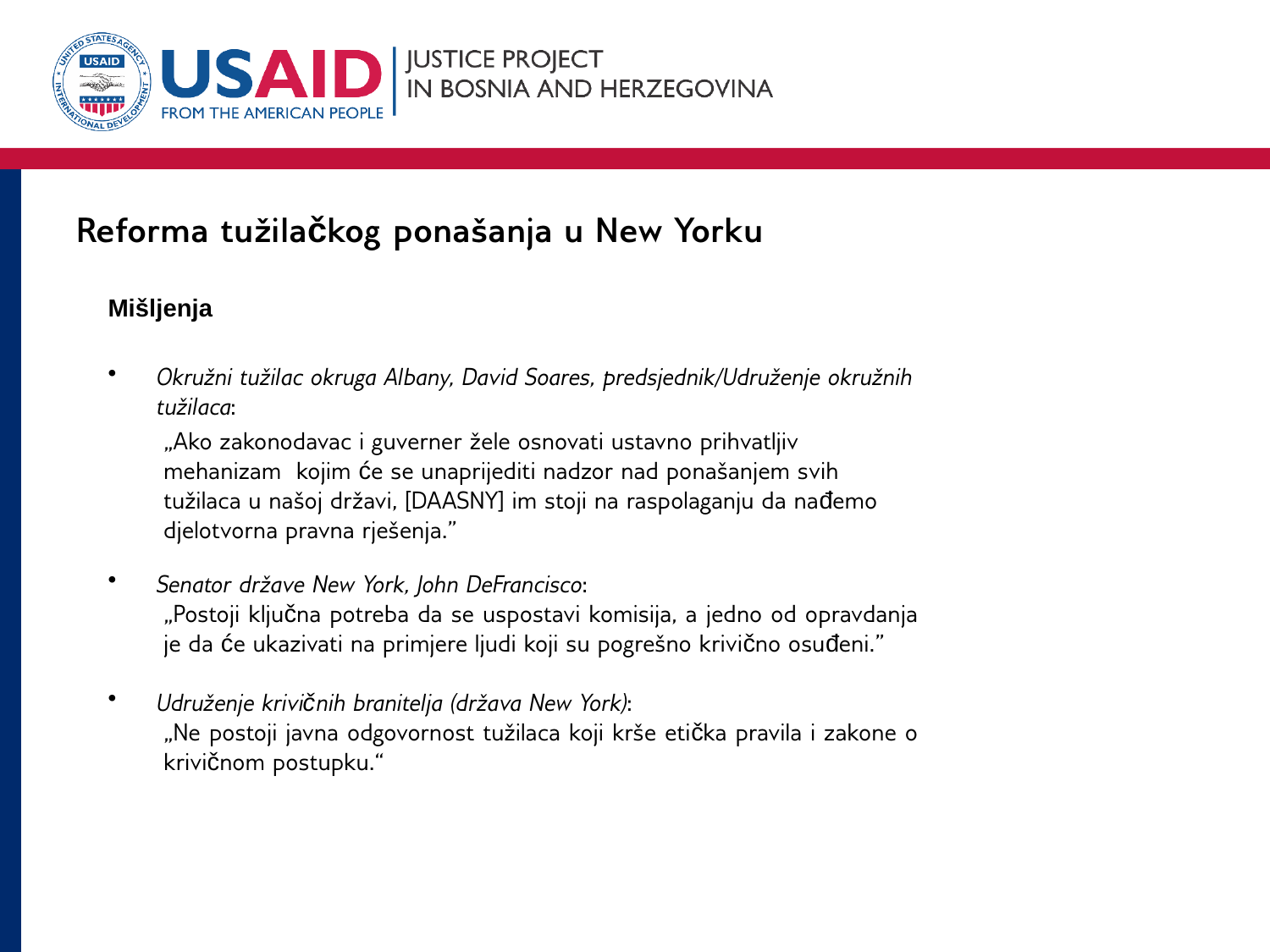

# Reforma tužilačkog ponašanja u New Yorku
Mišljenja

Okružni tužilac okruga Albany, David Soares, predsjednik/Udruženje okružnih tužilaca:
„Ako zakonodavac i guverner žele osnovati ustavno prihvatljiv mehanizam  kojim će se unaprijediti nadzor nad ponašanjem svih tužilaca u našoj državi, [DAASNY] im stoji na raspolaganju da nađemo djelotvorna pravna rješenja.”

Senator države New York, John DeFrancisco:
„Postoji ključna potreba da se uspostavi komisija, a jedno od opravdanja je da će ukazivati na primjere ljudi koji su pogrešno krivično osuđeni.”

Udruženje krivičnih branitelja (država New York):
„Ne postoji javna odgovornost tužilaca koji krše etička pravila i zakone o krivičnom postupku.“